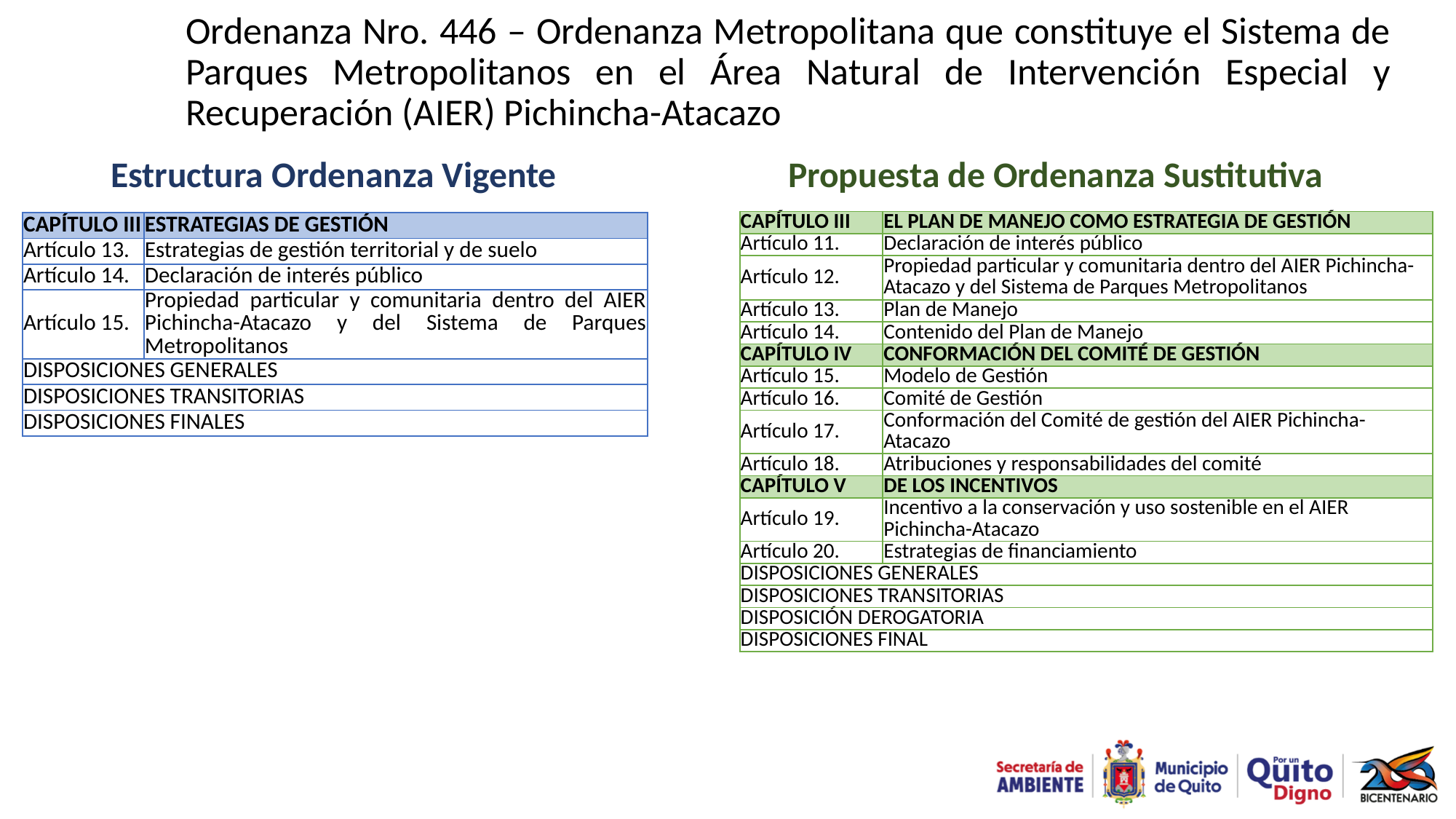

# Ordenanza Nro. 446 – Ordenanza Metropolitana que constituye el Sistema de Parques Metropolitanos en el Área Natural de Intervención Especial y Recuperación (AIER) Pichincha-Atacazo
Propuesta de Ordenanza Sustitutiva
Estructura Ordenanza Vigente
| CAPÍTULO III | EL PLAN DE MANEJO COMO ESTRATEGIA DE GESTIÓN |
| --- | --- |
| Artículo 11. | Declaración de interés público |
| Artículo 12. | Propiedad particular y comunitaria dentro del AIER Pichincha-Atacazo y del Sistema de Parques Metropolitanos |
| Artículo 13. | Plan de Manejo |
| Artículo 14. | Contenido del Plan de Manejo |
| CAPÍTULO IV | CONFORMACIÓN DEL COMITÉ DE GESTIÓN |
| Artículo 15. | Modelo de Gestión |
| Artículo 16. | Comité de Gestión |
| Artículo 17. | Conformación del Comité de gestión del AIER Pichincha-Atacazo |
| Artículo 18. | Atribuciones y responsabilidades del comité |
| CAPÍTULO V | DE LOS INCENTIVOS |
| Artículo 19. | Incentivo a la conservación y uso sostenible en el AIER Pichincha-Atacazo |
| Artículo 20. | Estrategias de financiamiento |
| DISPOSICIONES GENERALES |  |
| DISPOSICIONES TRANSITORIAS |  |
| DISPOSICIÓN DEROGATORIA |  |
| DISPOSICIONES FINAL |  |
| CAPÍTULO III | ESTRATEGIAS DE GESTIÓN |
| --- | --- |
| Artículo 13. | Estrategias de gestión territorial y de suelo |
| Artículo 14. | Declaración de interés público |
| Artículo 15. | Propiedad particular y comunitaria dentro del AIER Pichincha-Atacazo y del Sistema de Parques Metropolitanos |
| DISPOSICIONES GENERALES |  |
| DISPOSICIONES TRANSITORIAS |  |
| DISPOSICIONES FINALES |  |